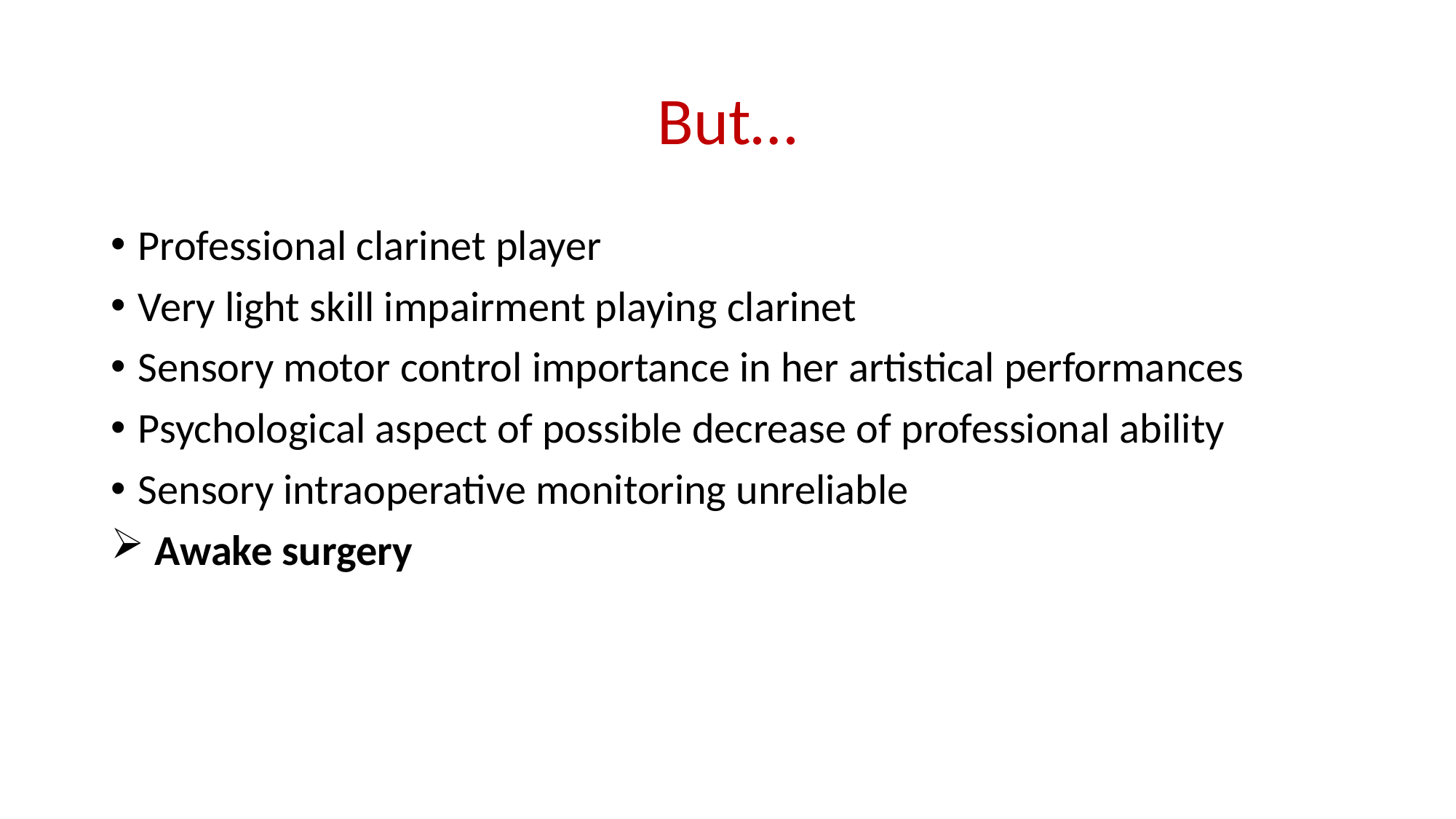

# But…
Professional clarinet player
Very light skill impairment playing clarinet
Sensory motor control importance in her artistical performances
Psychological aspect of possible decrease of professional ability
Sensory intraoperative monitoring unreliable
 Awake surgery